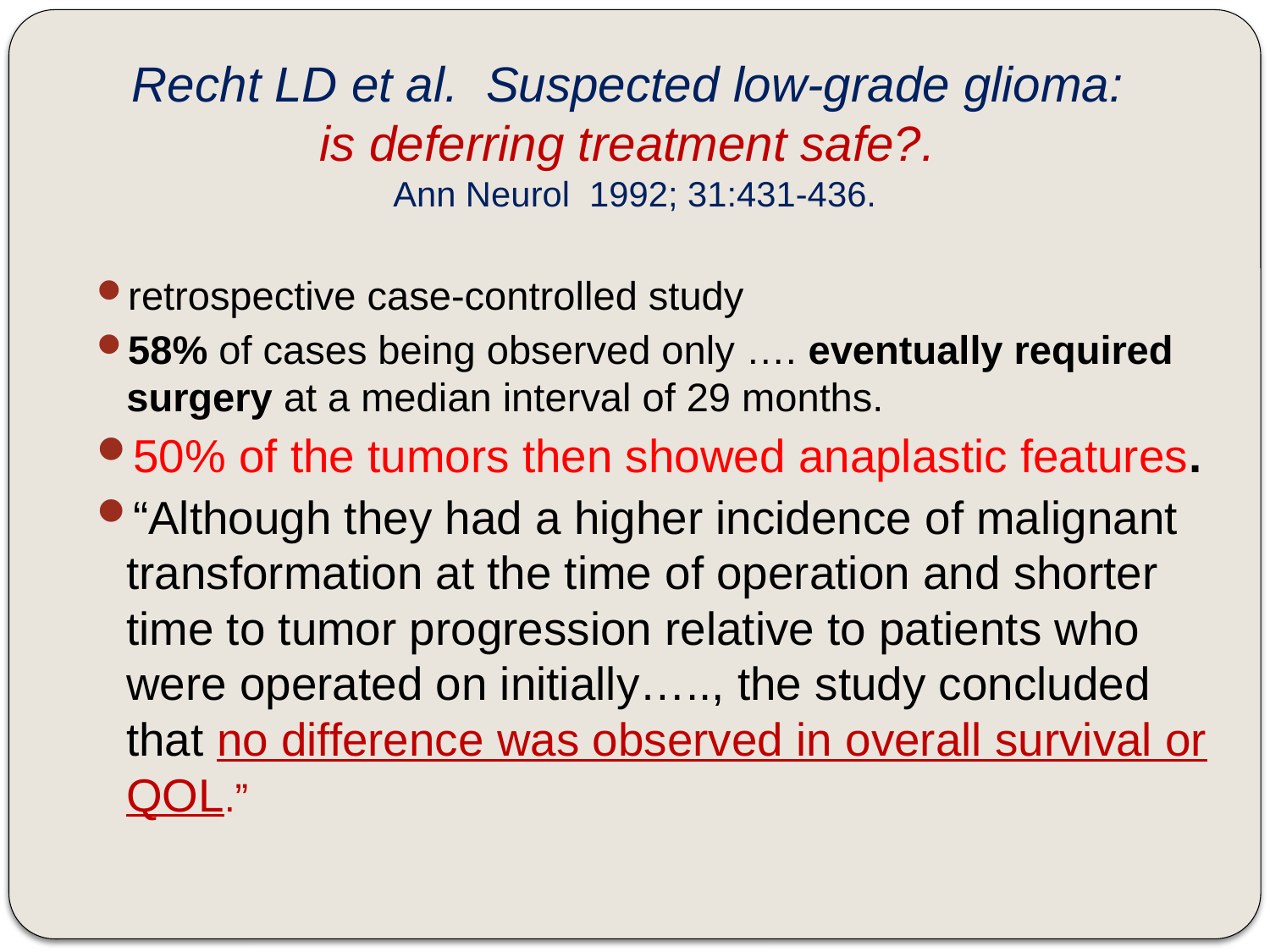

# Recht LD et al.  Suspected low-grade glioma: is deferring treatment safe?. Ann Neurol  1992; 31:431-436.
retrospective case-controlled study
58% of cases being observed only …. eventually required surgery at a median interval of 29 months.
50% of the tumors then showed anaplastic features.
“Although they had a higher incidence of malignant transformation at the time of operation and shorter time to tumor progression relative to patients who were operated on initially….., the study concluded that no difference was observed in overall survival or QOL.”